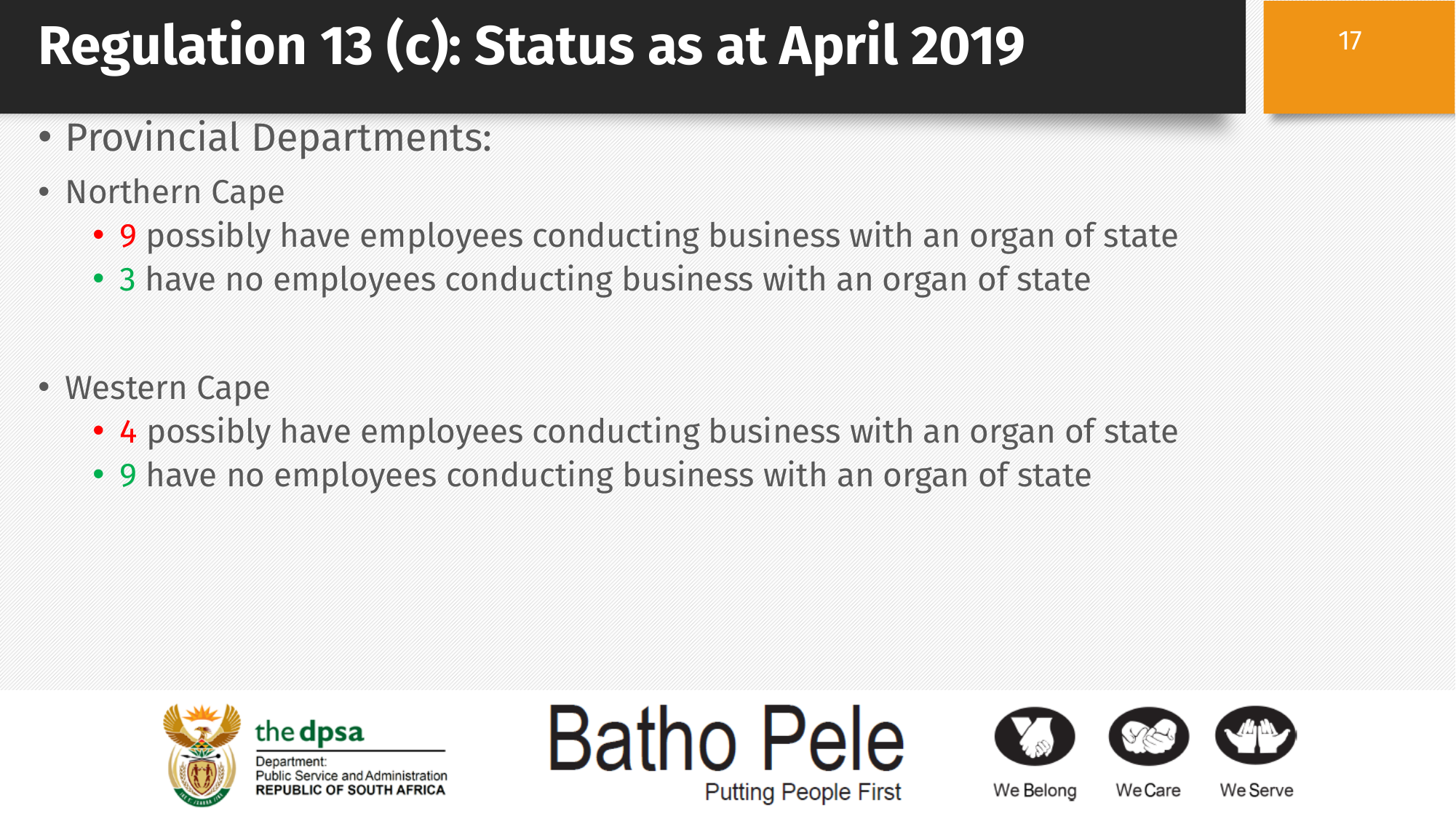

# Regulation 13 (c): Status as at April 2019
17
Provincial Departments:
Northern Cape
9 possibly have employees conducting business with an organ of state
3 have no employees conducting business with an organ of state

Western Cape
4 possibly have employees conducting business with an organ of state
9 have no employees conducting business with an organ of state